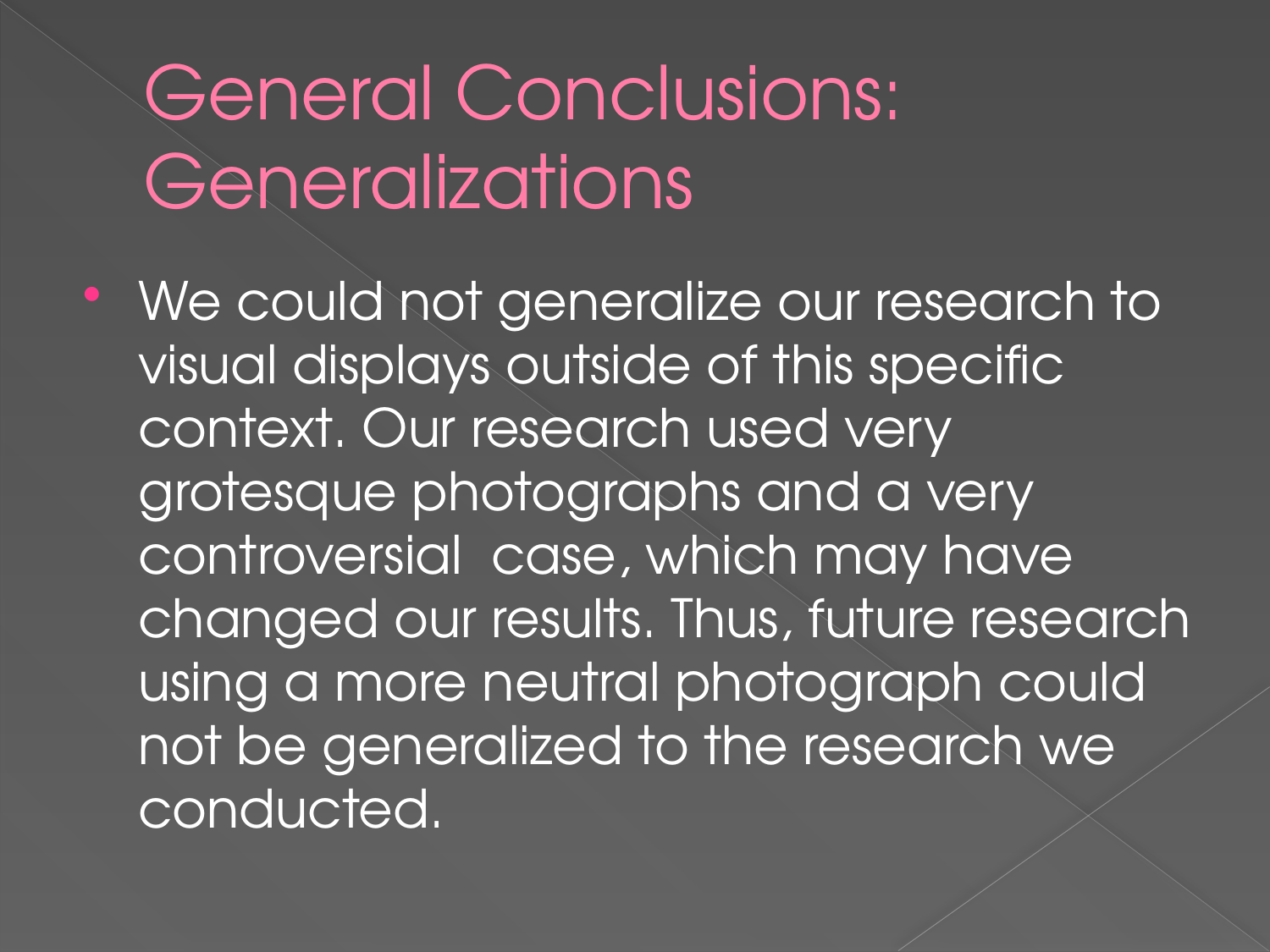

# General Conclusions: Generalizations
We could not generalize our research to visual displays outside of this specific context. Our research used very grotesque photographs and a very controversial  case, which may have changed our results. Thus, future research using a more neutral photograph could not be generalized to the research we conducted.